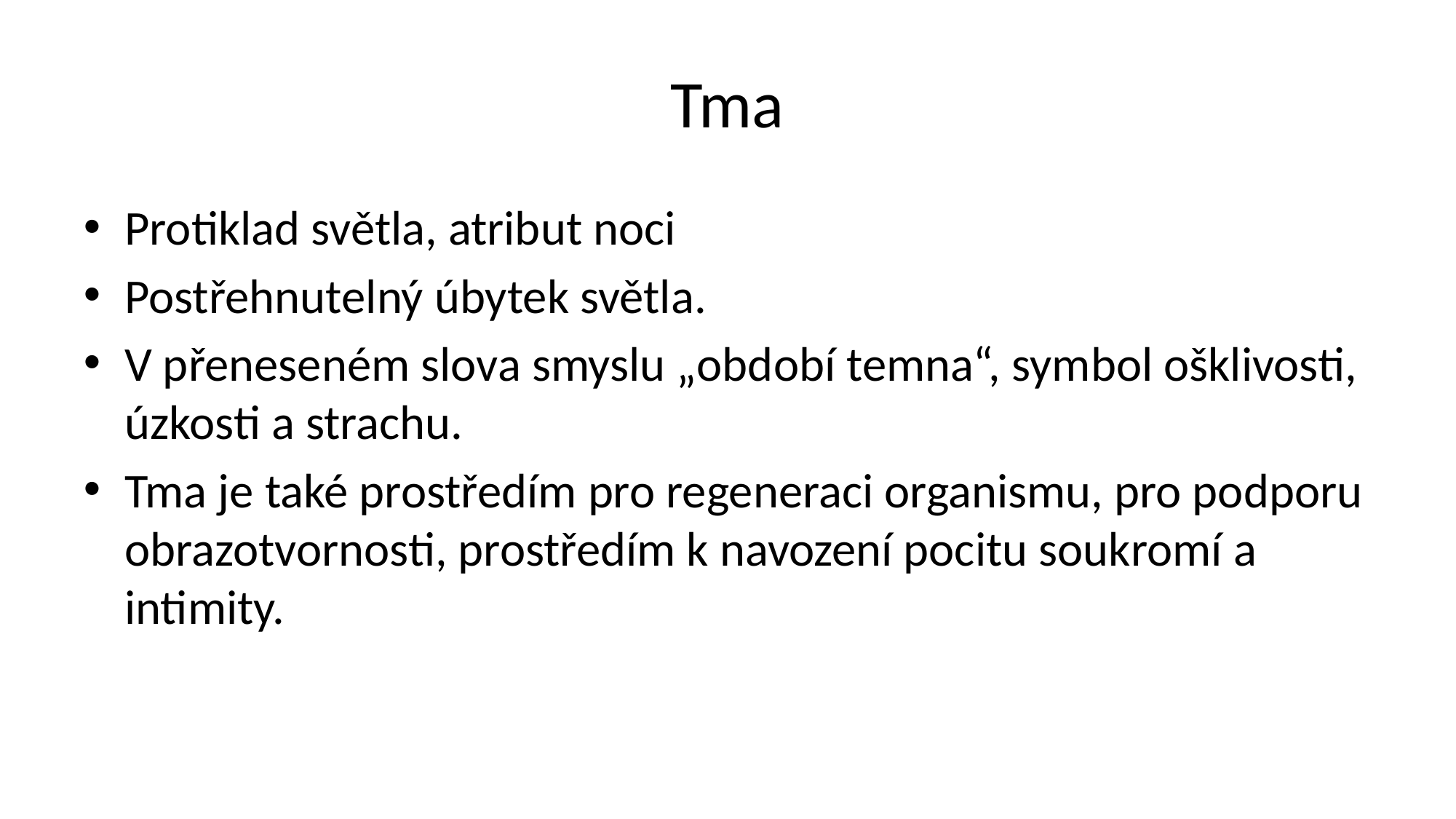

Tma
Protiklad světla, atribut noci
Postřehnutelný úbytek světla.
V přeneseném slova smyslu „období temna“, symbol ošklivosti, úzkosti a strachu.
Tma je také prostředím pro regeneraci organismu, pro podporu obrazotvornosti, prostředím k navození pocitu soukromí a intimity.